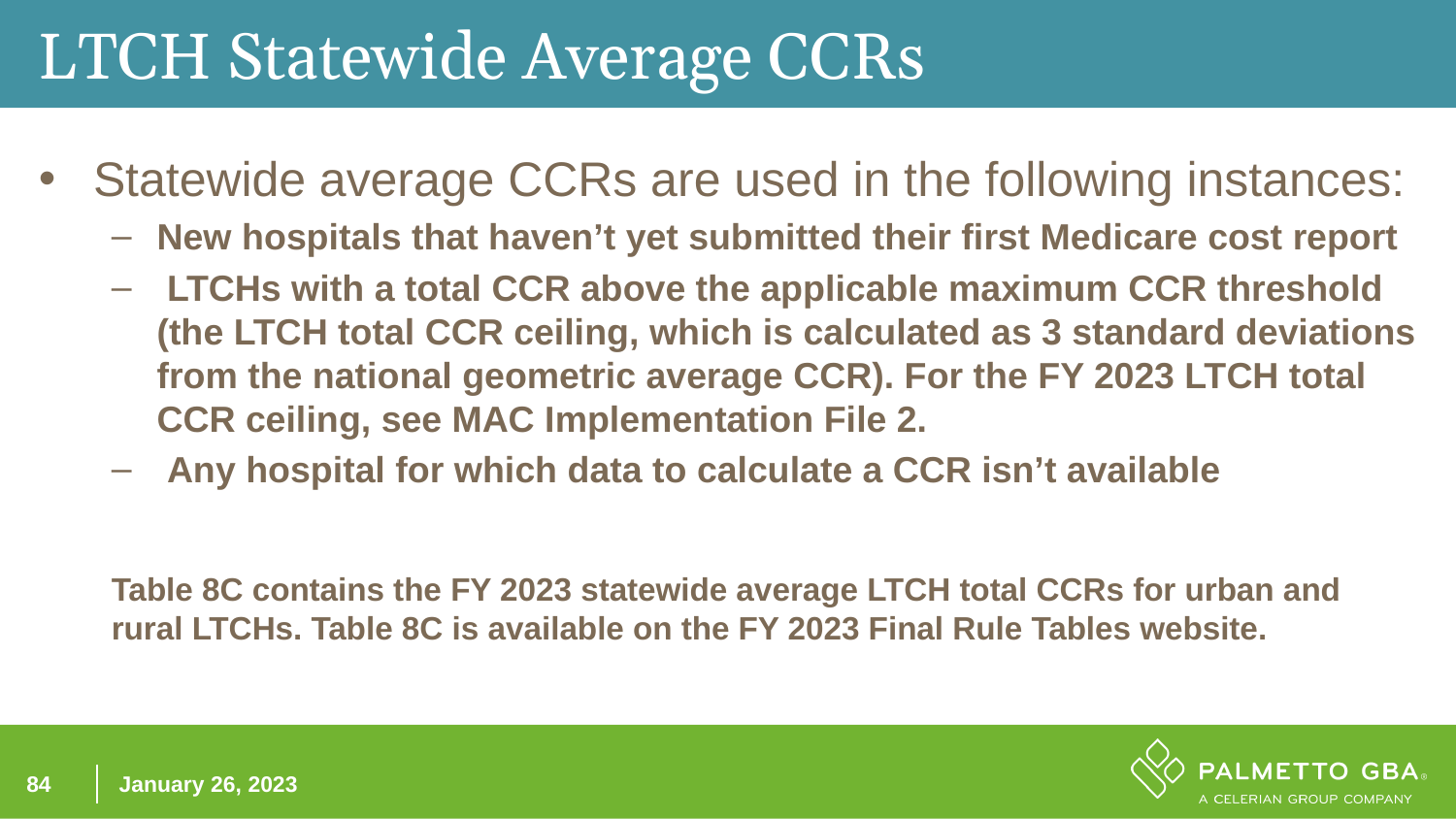

LTCH Statewide Average CCRs
Statewide average CCRs are used in the following instances:
New hospitals that haven’t yet submitted their first Medicare cost report
 LTCHs with a total CCR above the applicable maximum CCR threshold (the LTCH total CCR ceiling, which is calculated as 3 standard deviations from the national geometric average CCR). For the FY 2023 LTCH total CCR ceiling, see MAC Implementation File 2.
 Any hospital for which data to calculate a CCR isn’t available

Table 8C contains the FY 2023 statewide average LTCH total CCRs for urban and rural LTCHs. Table 8C is available on the FY 2023 Final Rule Tables website.